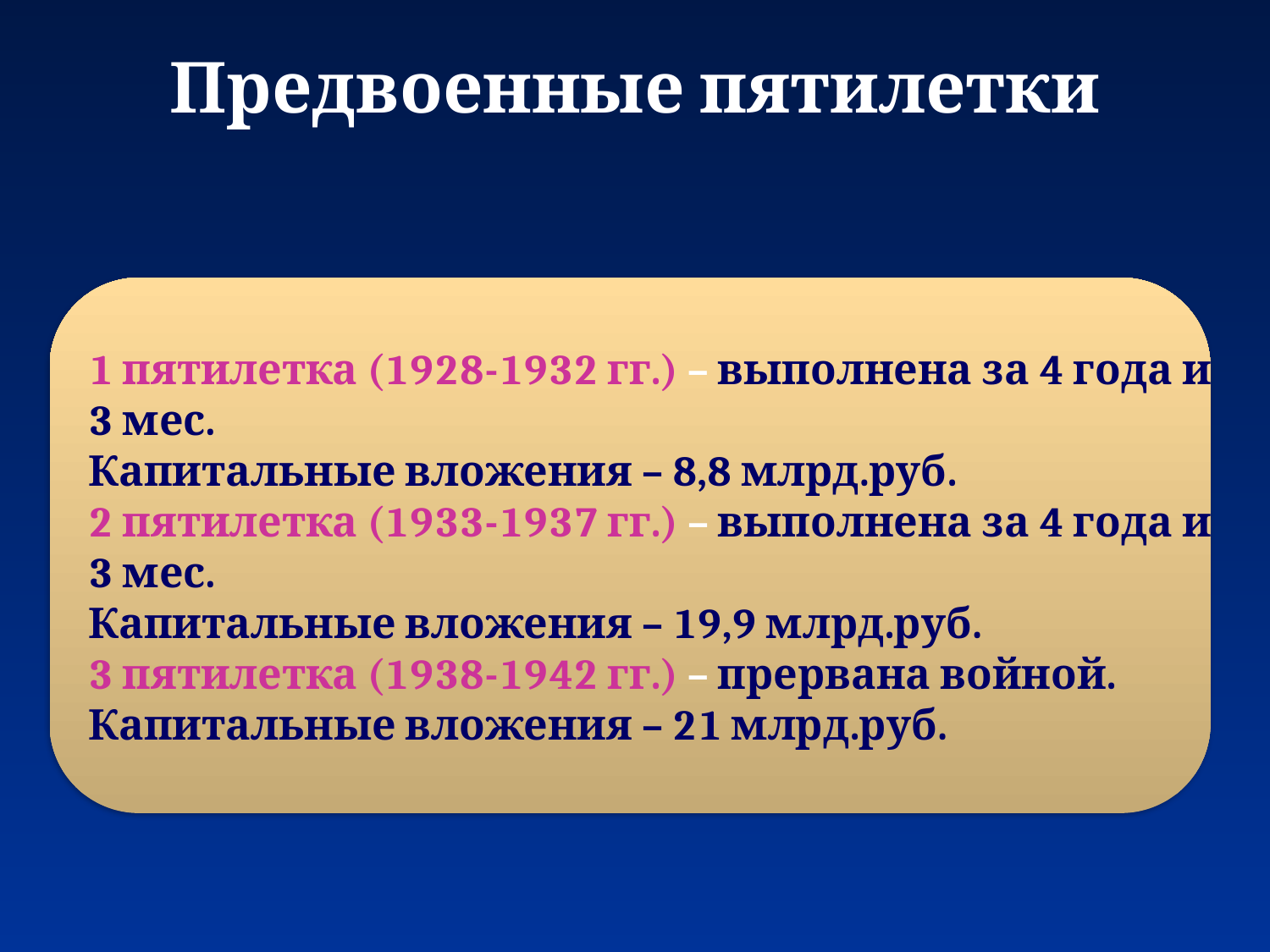

# Предвоенные пятилетки
1 пятилетка (1928-1932 гг.) – выполнена за 4 года и
3 мес.
Капитальные вложения – 8,8 млрд.руб.
2 пятилетка (1933-1937 гг.) – выполнена за 4 года и
3 мес.
Капитальные вложения – 19,9 млрд.руб.
3 пятилетка (1938-1942 гг.) – прервана войной.
Капитальные вложения – 21 млрд.руб.